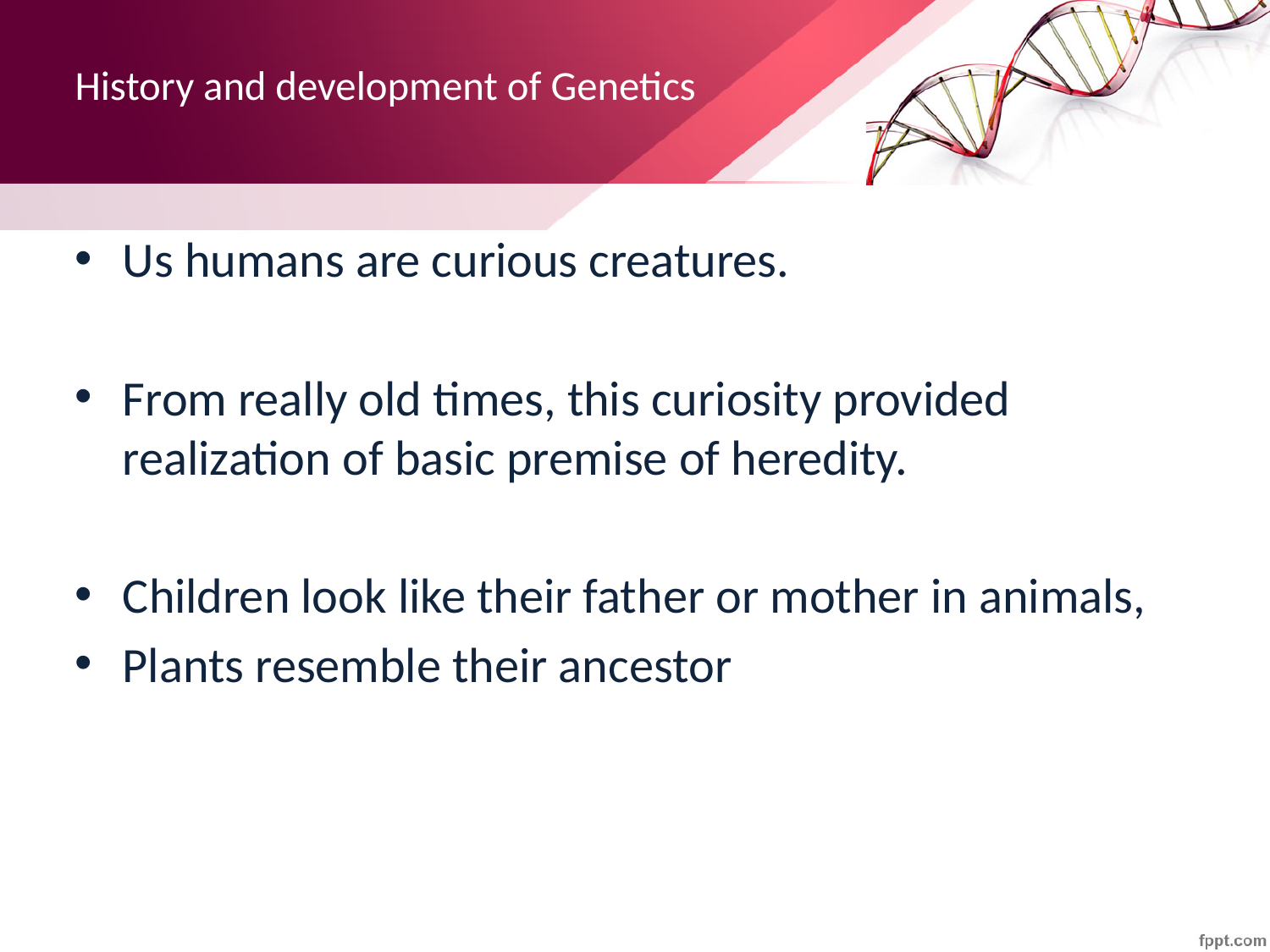

# History and development of Genetics
Us humans are curious creatures.

From really old times, this curiosity provided realization of basic premise of heredity.

Children look like their father or mother in animals,
Plants resemble their ancestor